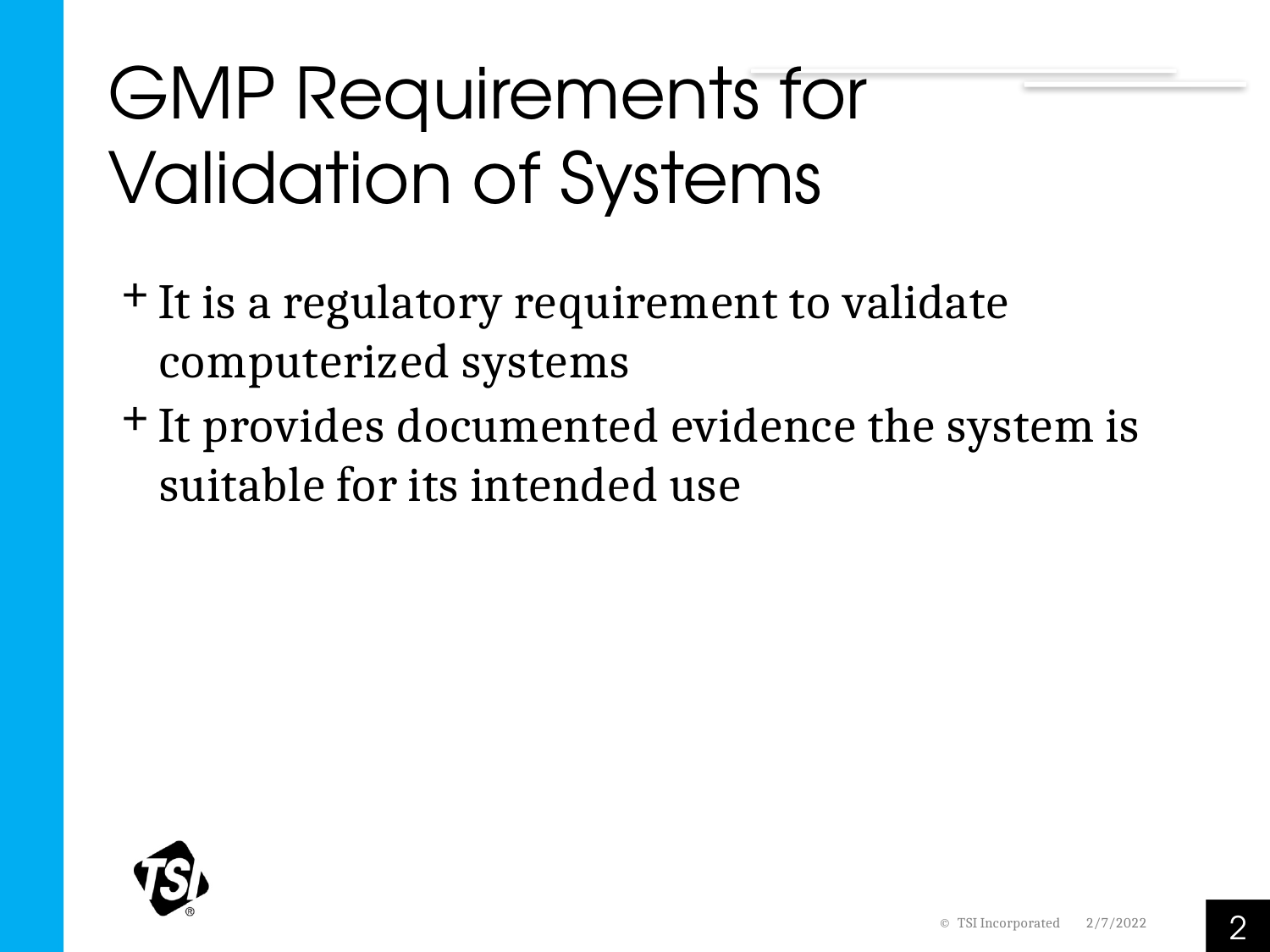

# GMP Requirements for Validation of Systems
It is a regulatory requirement to validate computerized systems
It provides documented evidence the system is suitable for its intended use

2
©  TSI Incorporated
2/7/2022